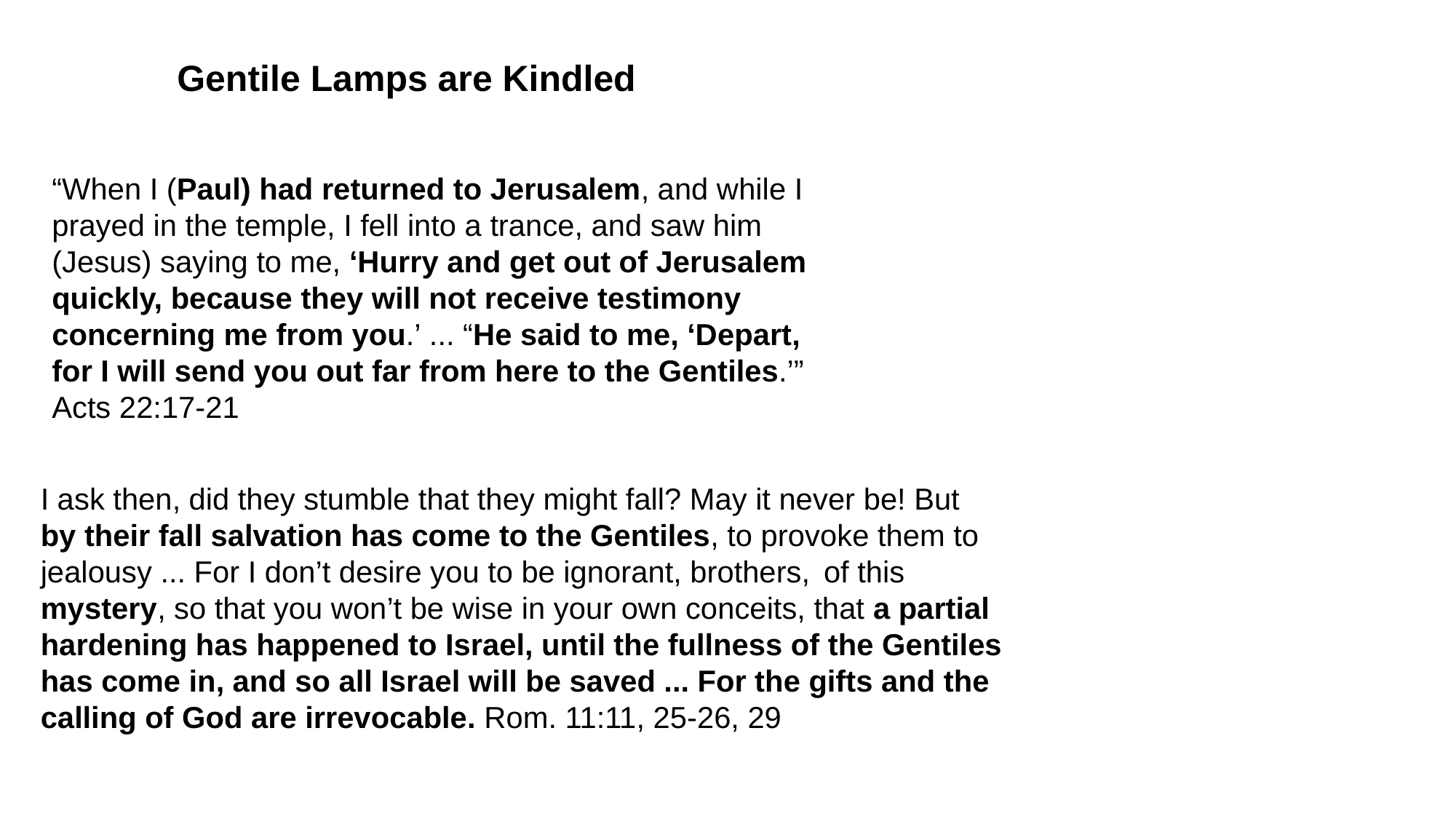

Gentile Lamps are Kindled
“When I (Paul) had returned to Jerusalem, and while I prayed in the temple, I fell into a trance, and saw him (Jesus) saying to me, ‘Hurry and get out of Jerusalem quickly, because they will not receive testimony concerning me from you.’ ... “He said to me, ‘Depart, for I will send you out far from here to the Gentiles.’” Acts 22:17-21
I ask then, did they stumble that they might fall? May it never be! But
by their fall salvation has come to the Gentiles, to provoke them to jealousy ... For I don’t desire you to be ignorant, brothers,  of this mystery, so that you won’t be wise in your own conceits, that a partial hardening has happened to Israel, until the fullness of the Gentiles has come in, and so all Israel will be saved ... For the gifts and the calling of God are irrevocable. Rom. 11:11, 25-26, 29